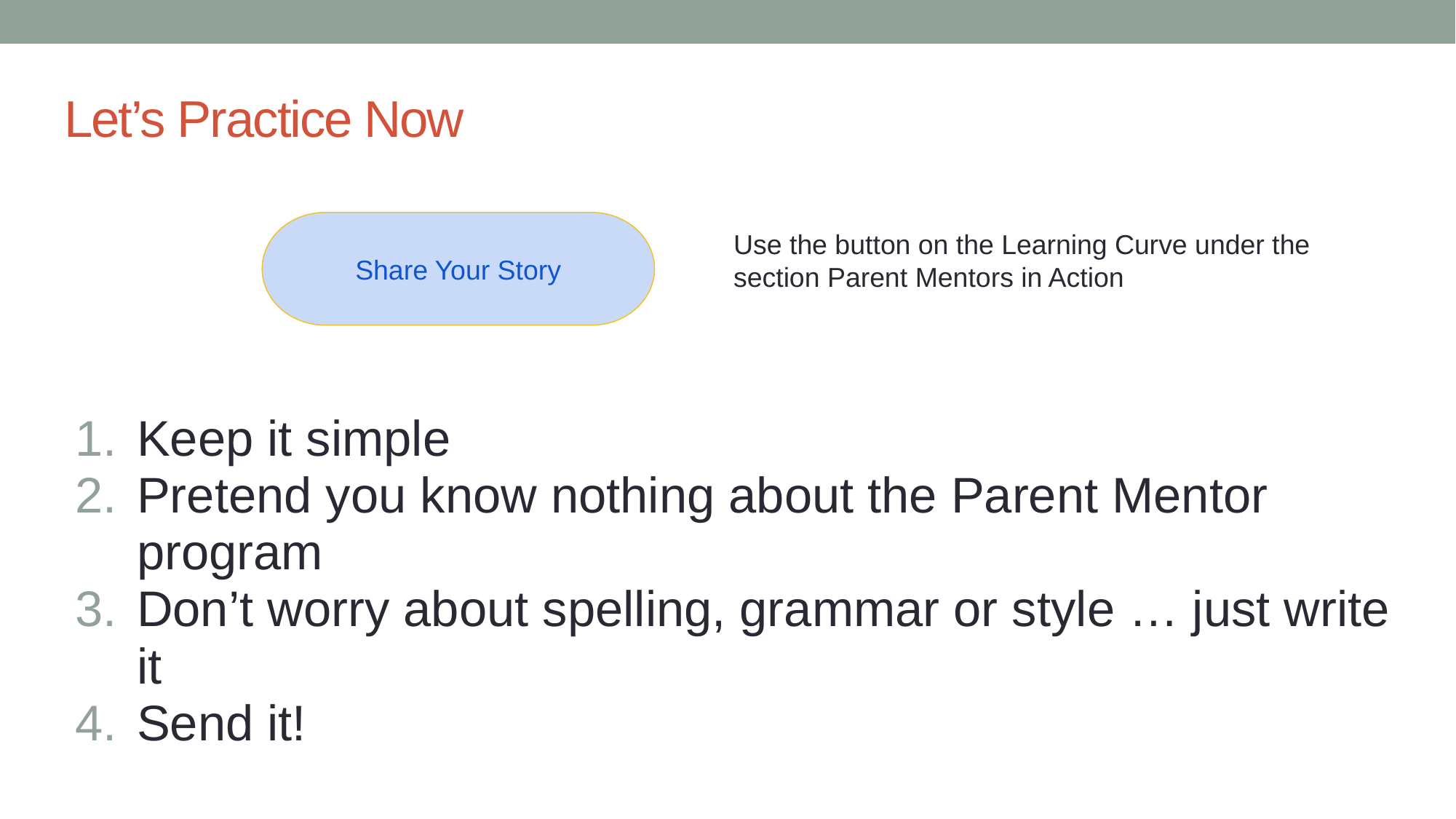

# Let’s Practice Now
Share Your Story
Use the button on the Learning Curve under the section Parent Mentors in Action
Keep it simple
Pretend you know nothing about the Parent Mentor program
Don’t worry about spelling, grammar or style … just write it
Send it!